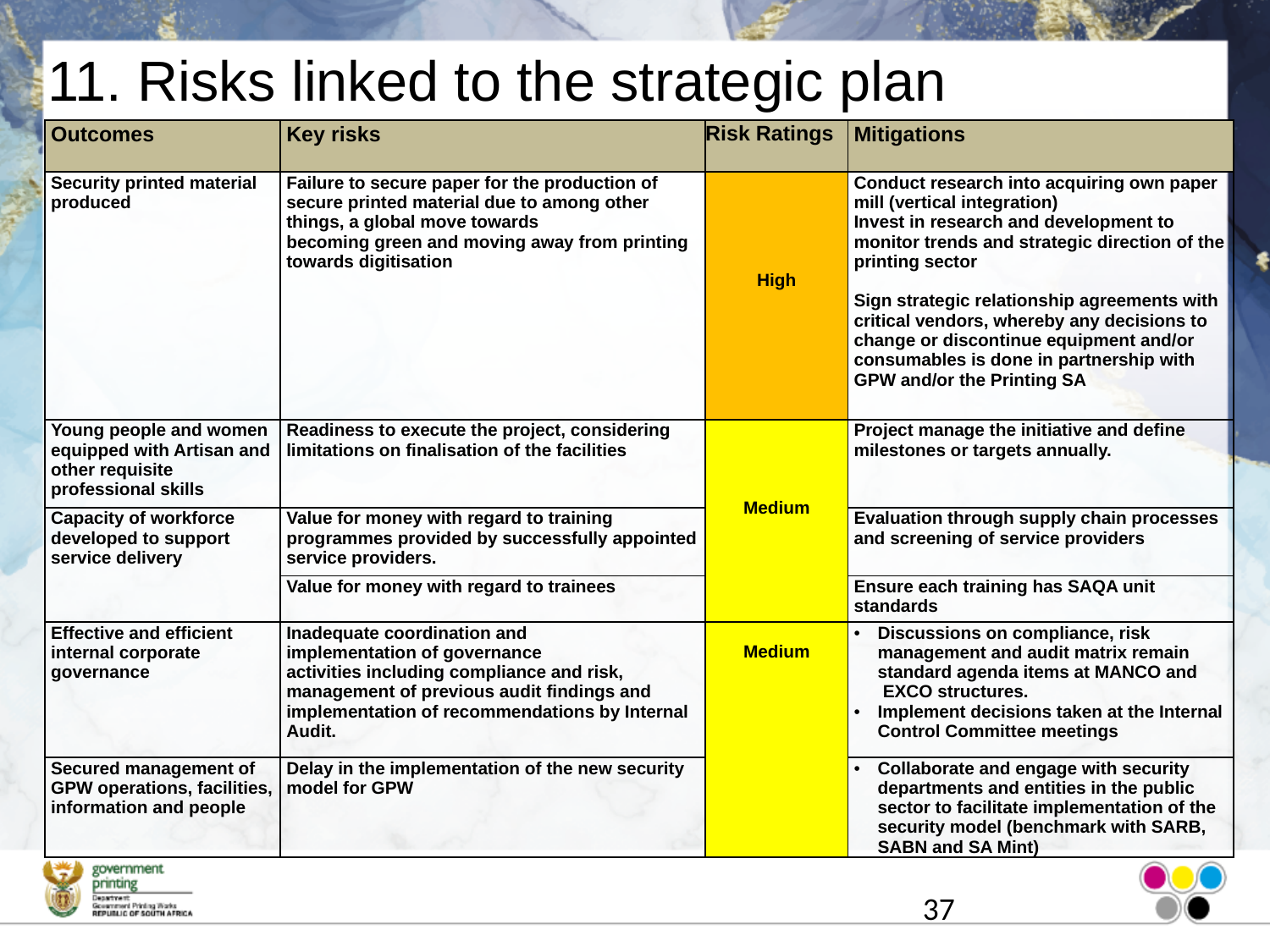

# 11. Risks linked to the strategic plan
| Outcomes | Key risks | Risk Ratings | Mitigations |
| --- | --- | --- | --- |
| Security printed material produced | Failure to secure paper for the production of secure printed material due to among other things, a global move towards becoming green and moving away from printing towards digitisation | High | Conduct research into acquiring own paper mill (vertical integration) Invest in research and development to monitor trends and strategic direction of the printing sector   Sign strategic relationship agreements with critical vendors, whereby any decisions to change or discontinue equipment and/or consumables is done in partnership with GPW and/or the Printing SA |
| Young people and women equipped with Artisan and other requisite professional skills | Readiness to execute the project, considering limitations on finalisation of the facilities | Medium | Project manage the initiative and define milestones or targets annually. |
| Capacity of workforce developed to support service delivery | Value for money with regard to training programmes provided by successfully appointed service providers. |  | Evaluation through supply chain processes and screening of service providers |
|  | Value for money with regard to trainees |  | Ensure each training has SAQA unit standards |
| Effective and efficient internal corporate governance | Inadequate coordination and implementation of governance activities including compliance and risk, management of previous audit findings and implementation of recommendations by Internal Audit. | Medium | Discussions on compliance, risk management and audit matrix remain standard agenda items at MANCO and EXCO structures. Implement decisions taken at the Internal Control Committee meetings |
| Secured management of GPW operations, facilities, information and people | Delay in the implementation of the new security model for GPW |  | Collaborate and engage with security departments and entities in the public sector to facilitate implementation of the security model (benchmark with SARB, SABN and SA Mint) |
37